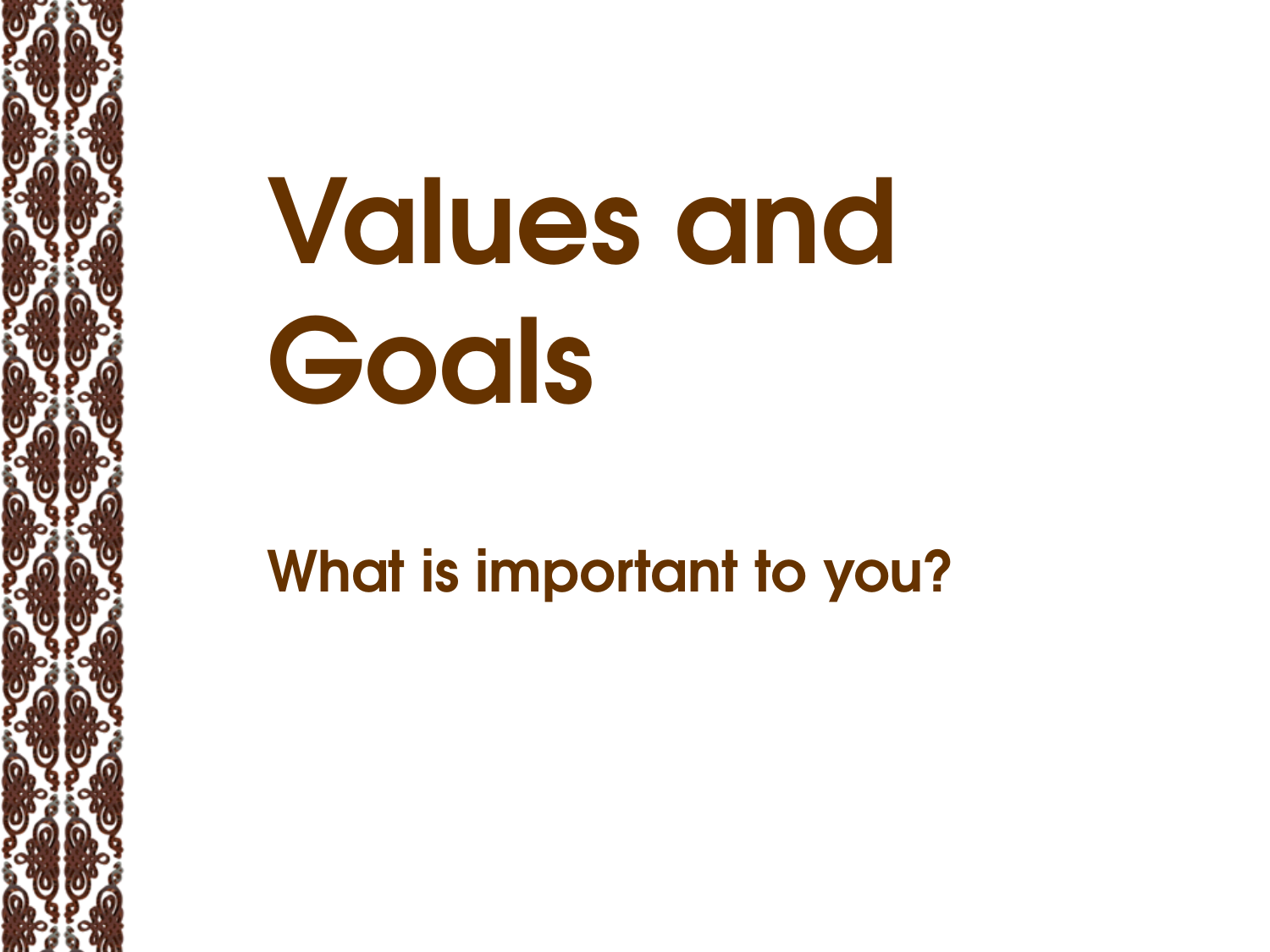

# Values and Goals
What is important to you?